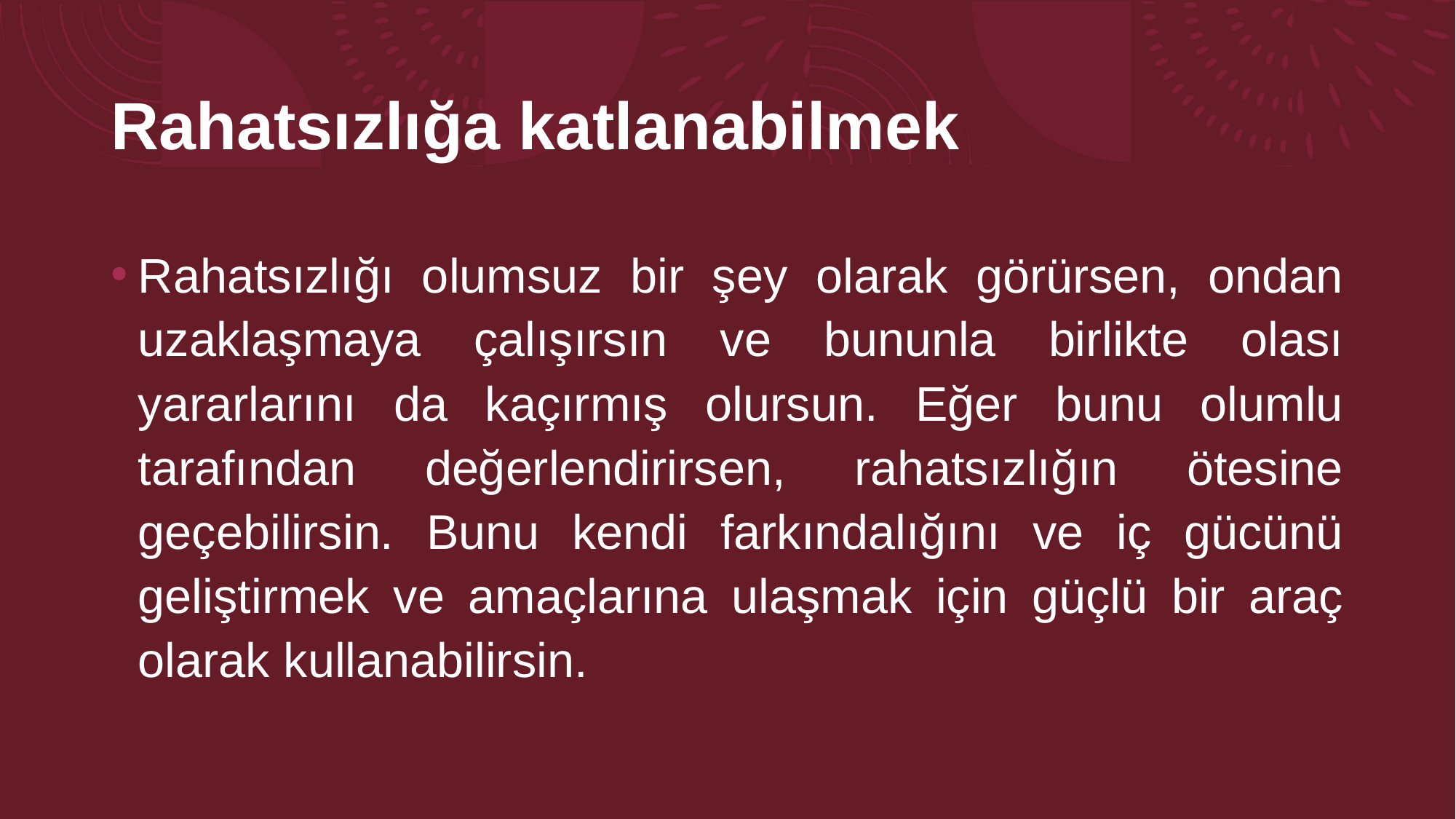

# Rahatsızlığa katlanabilmek
Rahatsızlığı olumsuz bir şey olarak görürsen, ondan uzaklaşmaya çalışırsın ve bununla birlikte olası yararlarını da kaçırmış olursun. Eğer bunu olumlu tarafından değerlendirirsen, rahatsızlığın ötesine geçebilirsin. Bunu kendi farkındalığını ve iç gücünü geliştirmek ve amaçlarına ulaşmak için güçlü bir araç olarak kullanabilirsin.